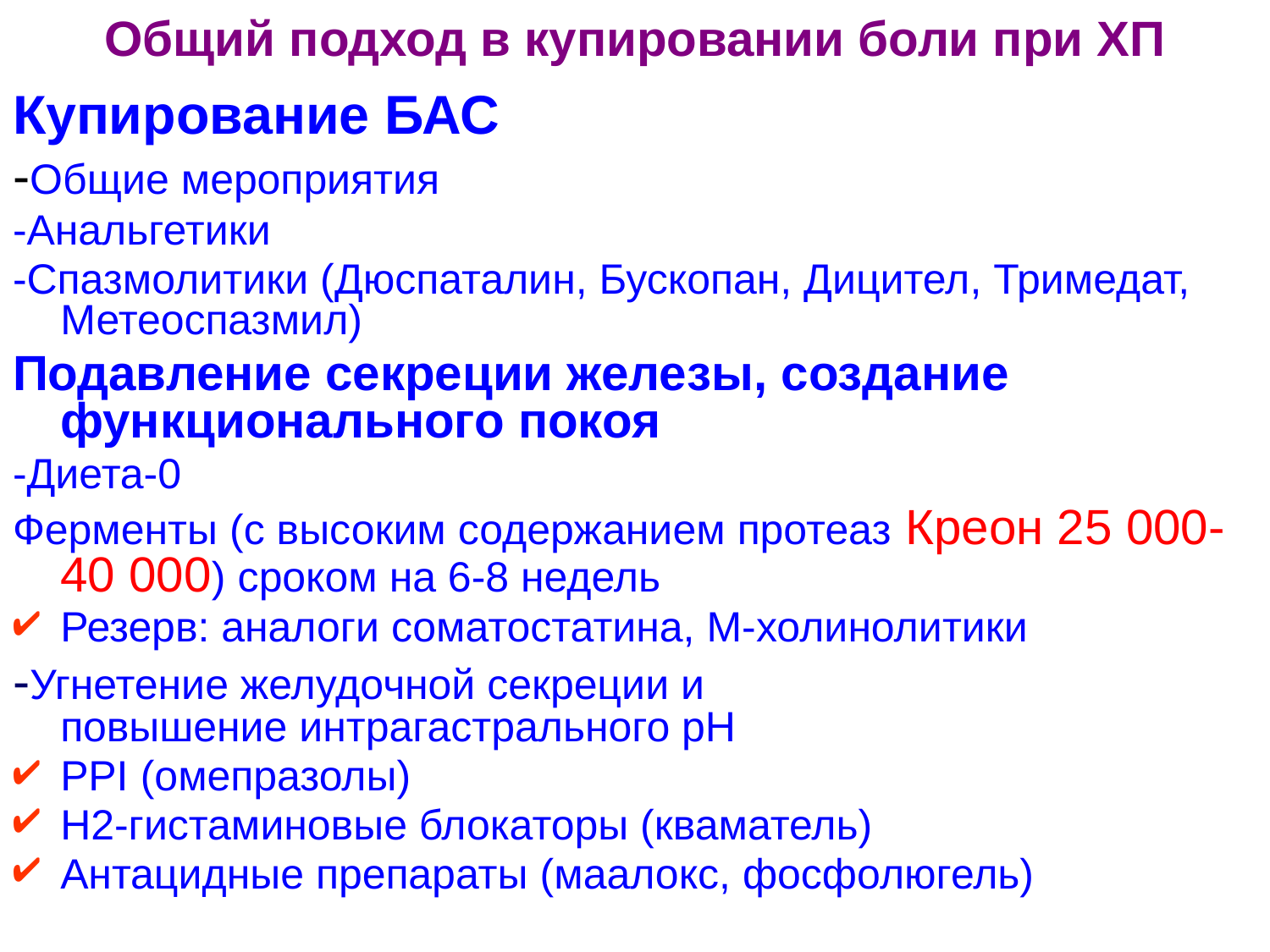

Общий подход в купировании боли при ХП
Купирование БАС
-Общие мероприятия
-Анальгетики
-Спазмолитики (Дюспаталин, Бускопан, Дицител, Тримедат, Метеоспазмил)
Подавление секреции железы, создание функционального покоя
-Диета-0
Ферменты (с высоким содержанием протеаз Креон 25 000-40 000) сроком на 6-8 недель
Резерв: аналоги соматостатина, М-холинолитики
-Угнетение желудочной секреции и                            повышение интрагастрального рН
PPI (омепразолы)
Н2-гистаминовые блокаторы (кваматель)
Антацидные препараты (маалокс, фосфолюгель)